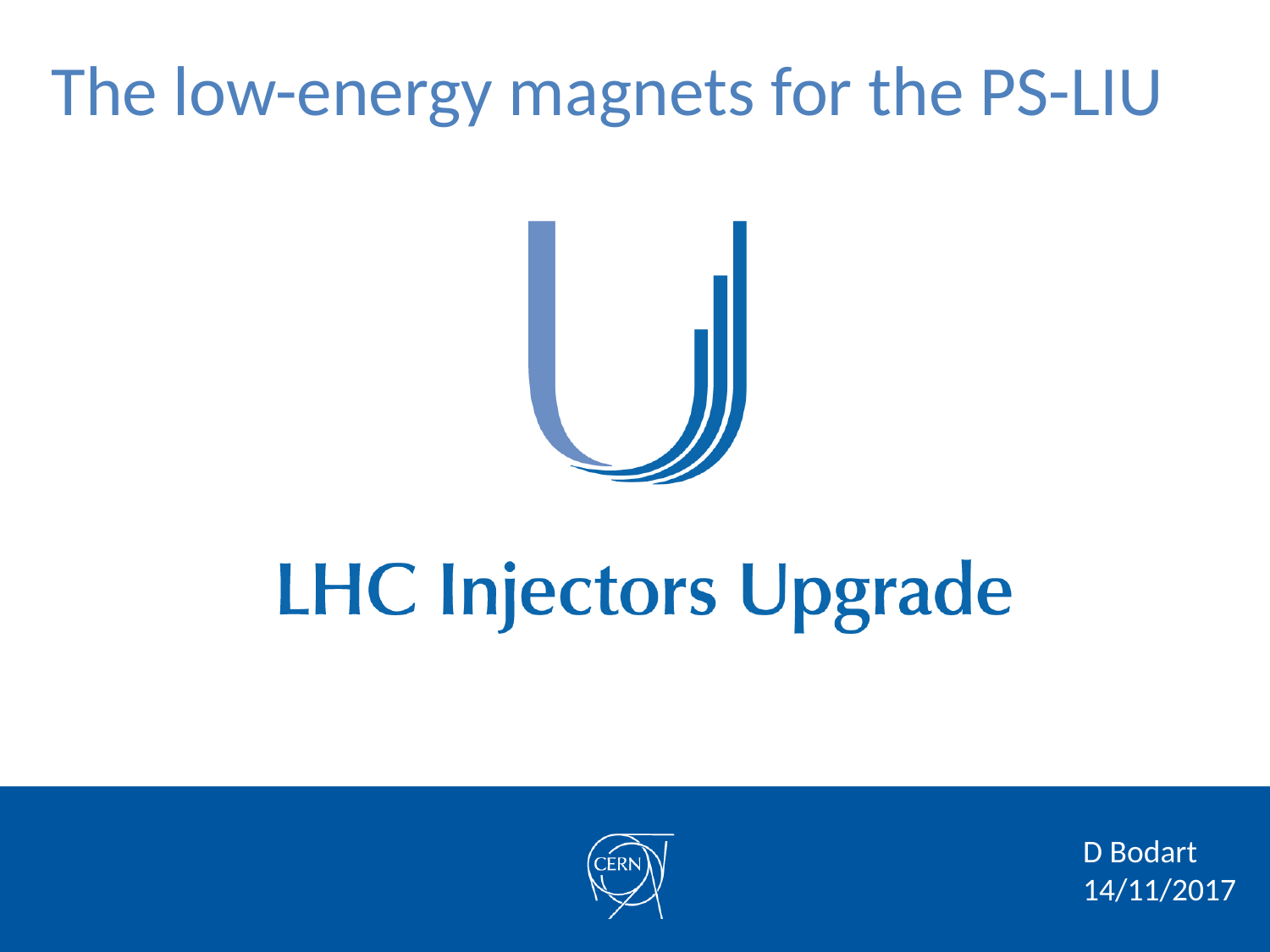

The low-energy magnets for the PS-LIU
D Bodart 14/11/2017